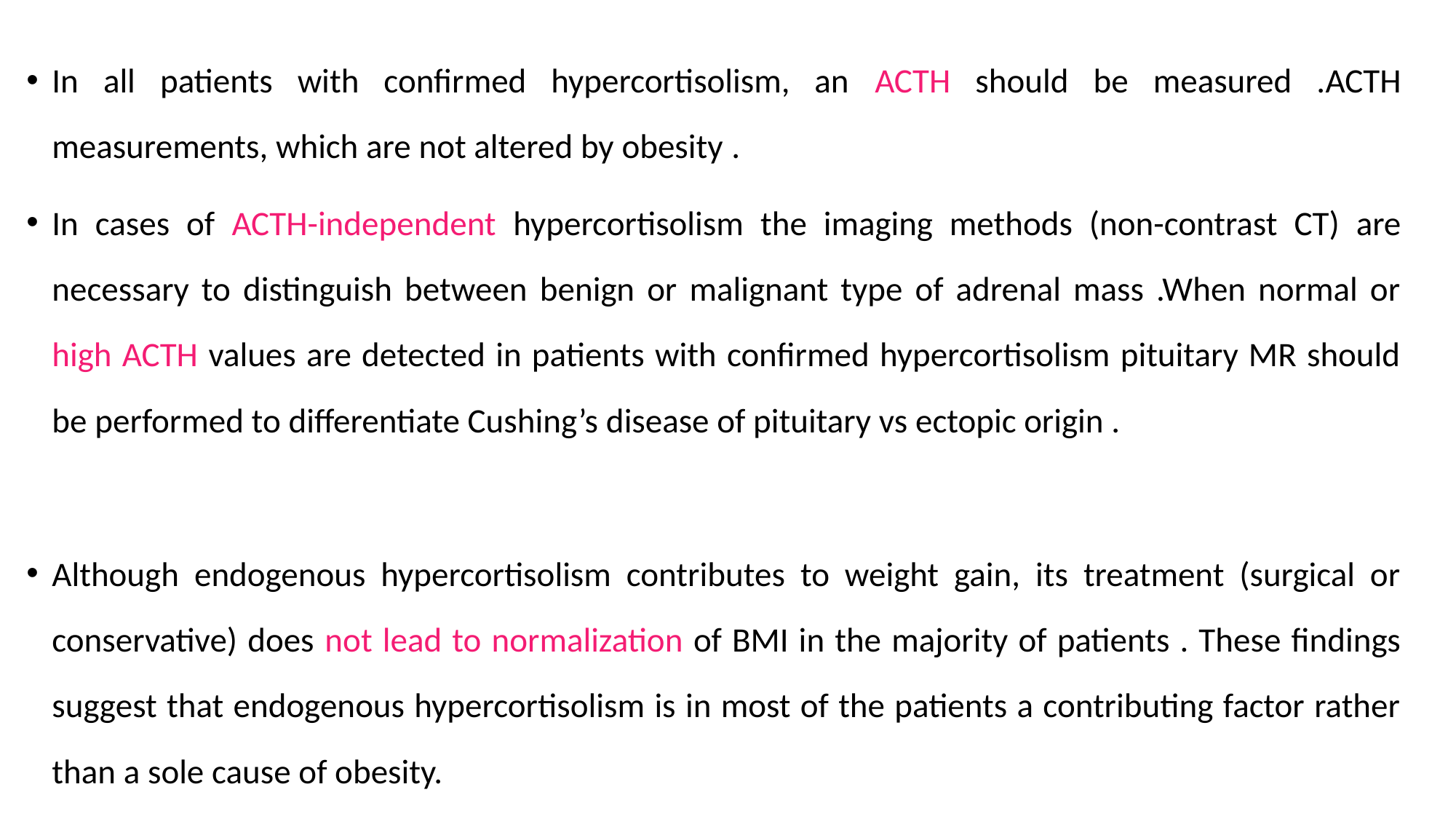

In all patients with confirmed hypercortisolism, an ACTH should be measured .ACTH measurements, which are not altered by obesity .
In cases of ACTH-independent hypercortisolism the imaging methods (non-contrast CT) are necessary to distinguish between benign or malignant type of adrenal mass .When normal or high ACTH values are detected in patients with confirmed hypercortisolism pituitary MR should be performed to differentiate Cushing’s disease of pituitary vs ectopic origin .

Although endogenous hypercortisolism contributes to weight gain, its treatment (surgical or conservative) does not lead to normalization of BMI in the majority of patients . These findings suggest that endogenous hypercortisolism is in most of the patients a contributing factor rather than a sole cause of obesity.